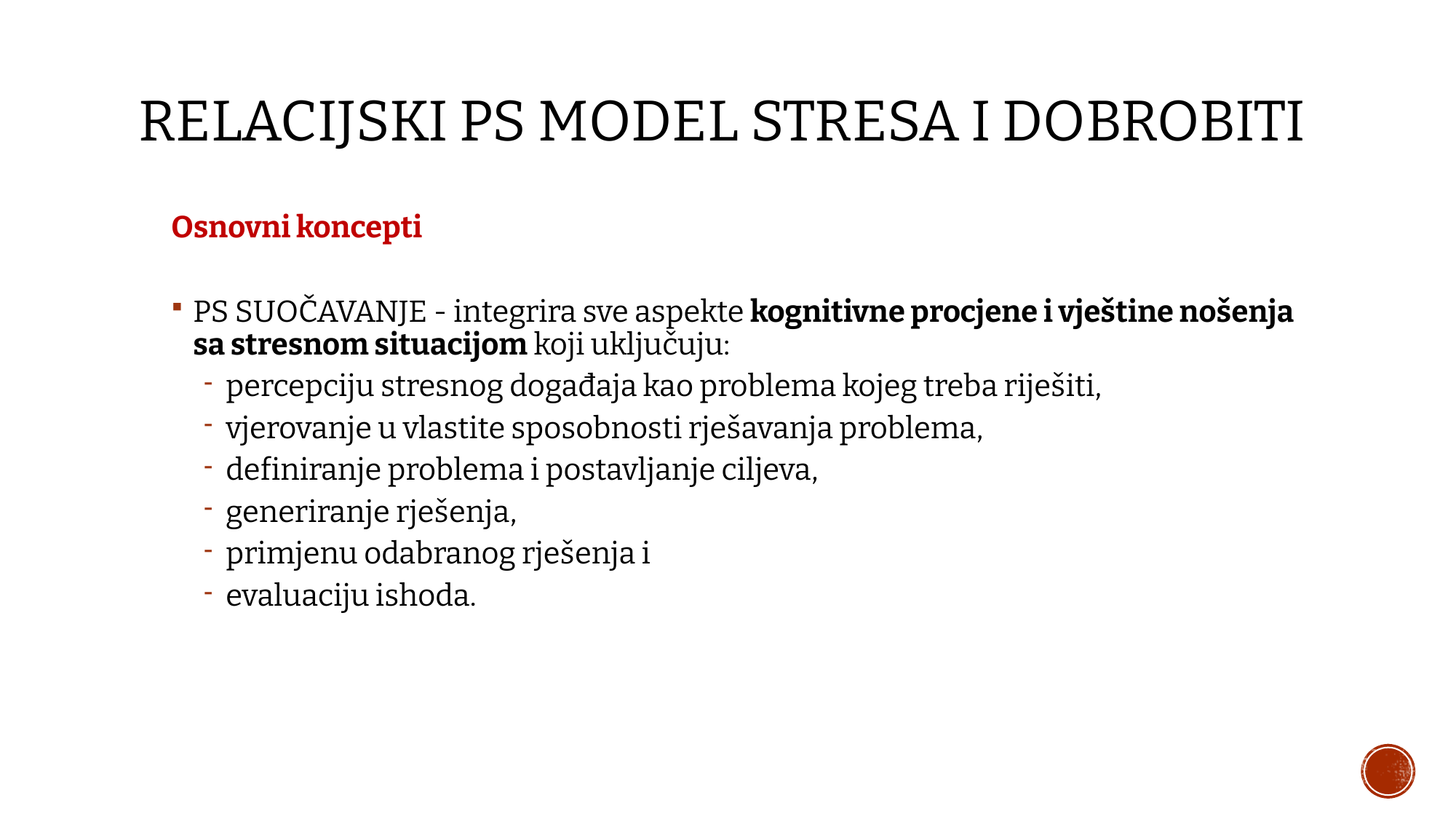

# RELACIJSKI PS MODEL STRESA I DOBROBITI
Osnovni koncepti

PS SUOČAVANJE - integrira sve aspekte kognitivne procjene i vještine nošenja sa stresnom situacijom koji uključuju:
percepciju stresnog događaja kao problema kojeg treba riješiti,
vjerovanje u vlastite sposobnosti rješavanja problema,
definiranje problema i postavljanje ciljeva,
generiranje rješenja,
primjenu odabranog rješenja i
evaluaciju ishoda.

me (ograničeni i specifični)